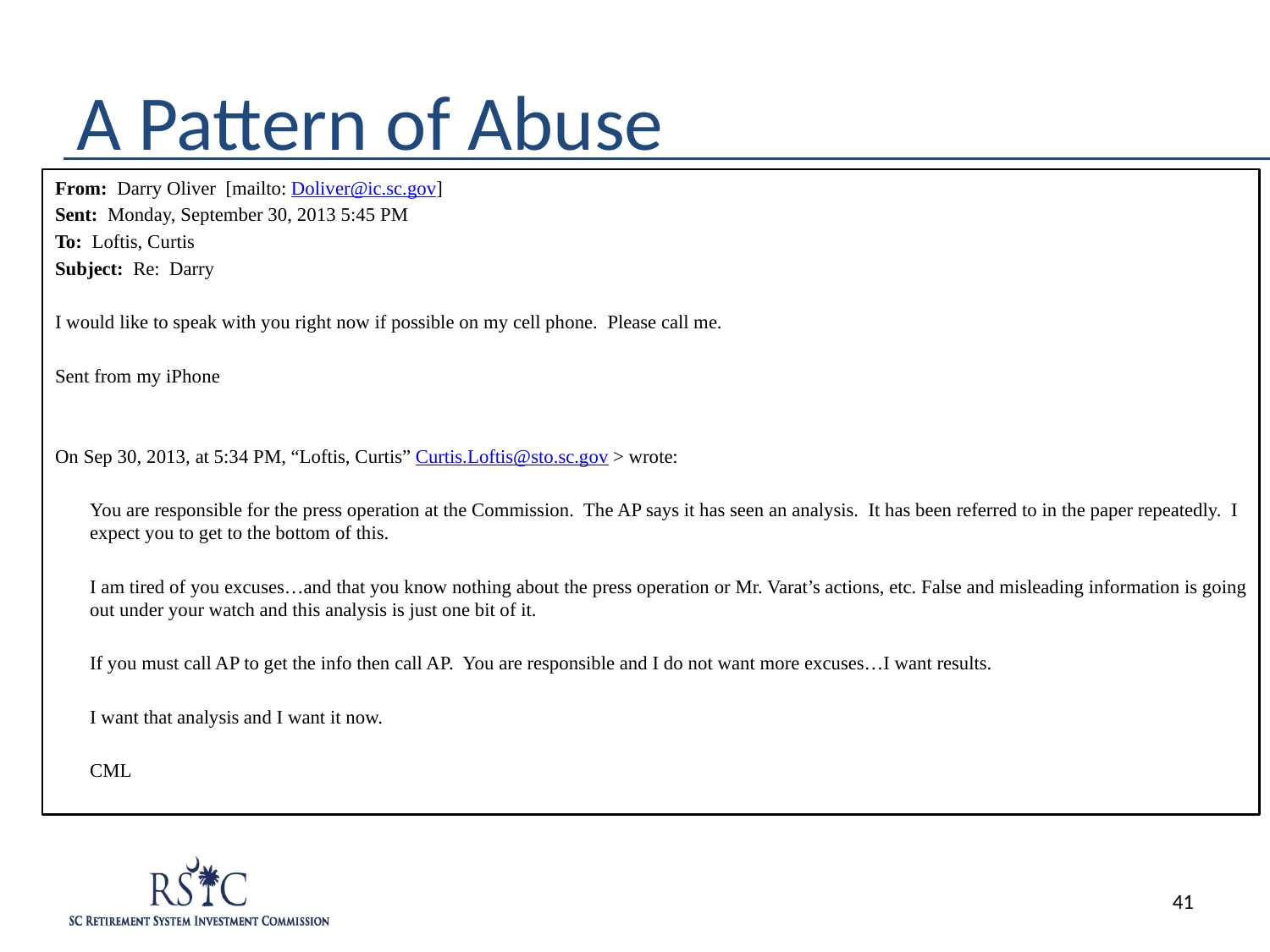

# A Pattern of Abuse
From:  Darry Oliver  [mailto: Doliver@ic.sc.gov]
Sent:  Monday, September 30, 2013 5:45 PM
To:  Loftis, Curtis
Subject:  Re:  Darry

I would like to speak with you right now if possible on my cell phone.  Please call me.

Sent from my iPhone

On Sep 30, 2013, at 5:34 PM, “Loftis, Curtis” Curtis.Loftis@sto.sc.gov > wrote:

You are responsible for the press operation at the Commission.  The AP says it has seen an analysis.  It has been referred to in the paper repeatedly.  I expect you to get to the bottom of this.

I am tired of you excuses…and that you know nothing about the press operation or Mr. Varat’s actions, etc. False and misleading information is going out under your watch and this analysis is just one bit of it.

If you must call AP to get the info then call AP.  You are responsible and I do not want more excuses…I want results.

I want that analysis and I want it now.

CML

41